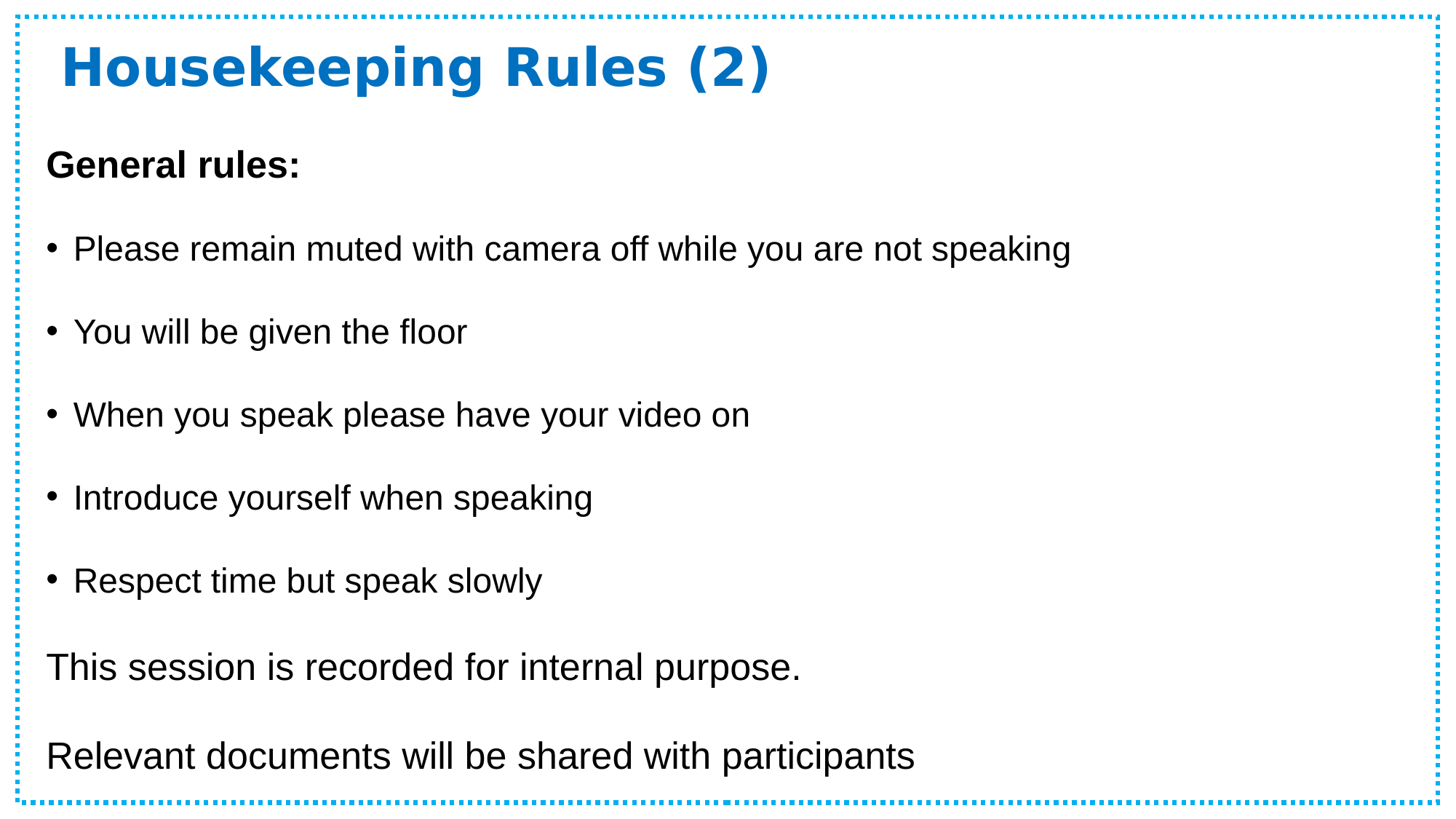

# Housekeeping Rules (2)
General rules:
Please remain muted with camera off while you are not speaking
You will be given the floor
When you speak please have your video on
Introduce yourself when speaking
Respect time but speak slowly
This session is recorded for internal purpose.
Relevant documents will be shared with participants